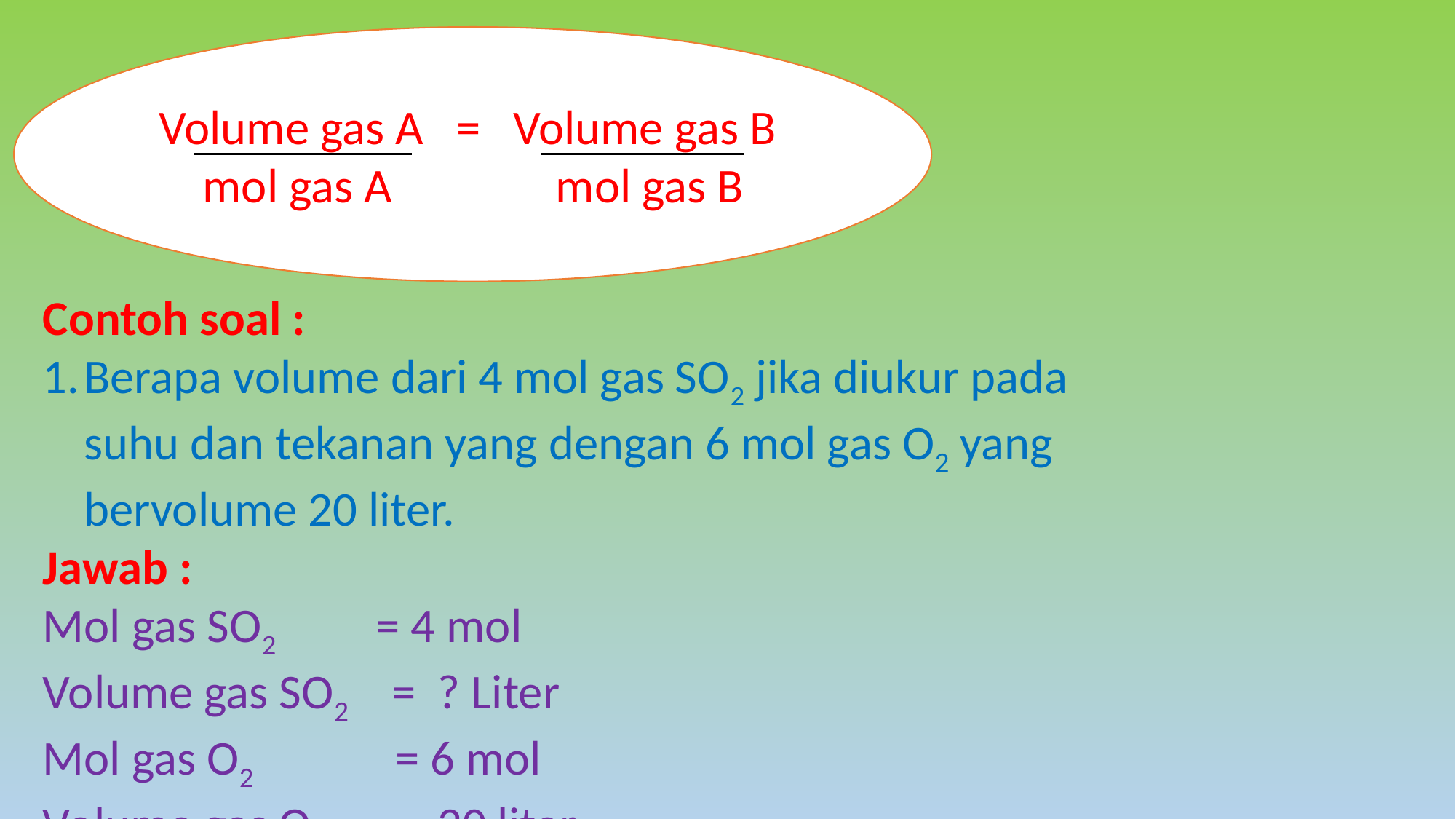

Volume gas A   =   Volume gas B
    mol gas A               mol gas B
Contoh soal :
Berapa volume dari 4 mol gas SO2 jika diukur pada suhu dan tekanan yang dengan 6 mol gas O2 yang bervolume 20 liter.
Jawab :
Mol gas SO2               = 4 mol
Volume gas SO2    =  ? Liter
Mol gas O2             = 6 mol
Volume gas O2       = 20 liter